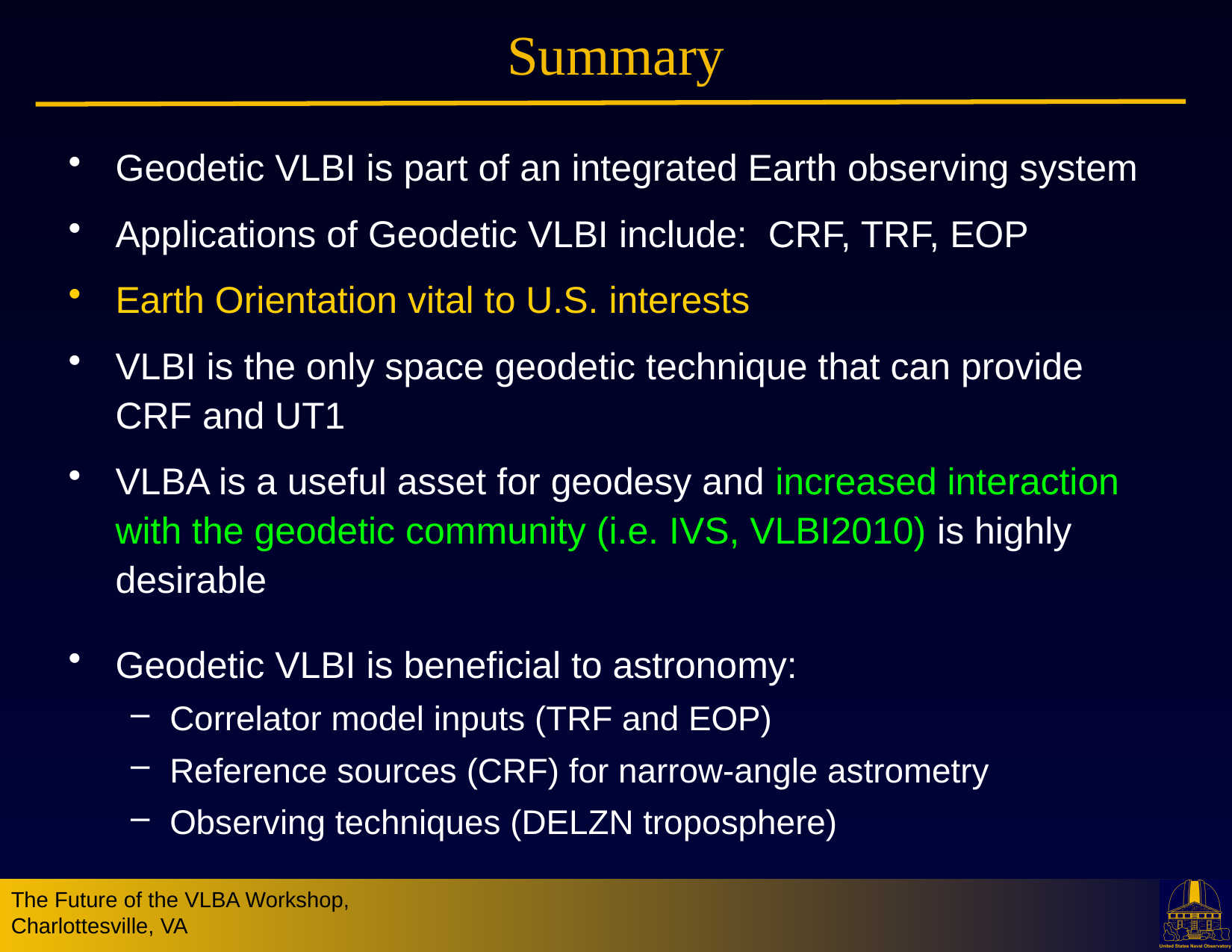

# Summary
Geodetic VLBI is part of an integrated Earth observing system
Applications of Geodetic VLBI include:  CRF, TRF, EOP
Earth Orientation vital to U.S. interests
VLBI is the only space geodetic technique that can provide CRF and UT1
VLBA is a useful asset for geodesy and increased interaction with the geodetic community (i.e. IVS, VLBI2010) is highly desirable
Geodetic VLBI is beneficial to astronomy:
Correlator model inputs (TRF and EOP)
Reference sources (CRF) for narrow-angle astrometry
Observing techniques (DELZN troposphere)